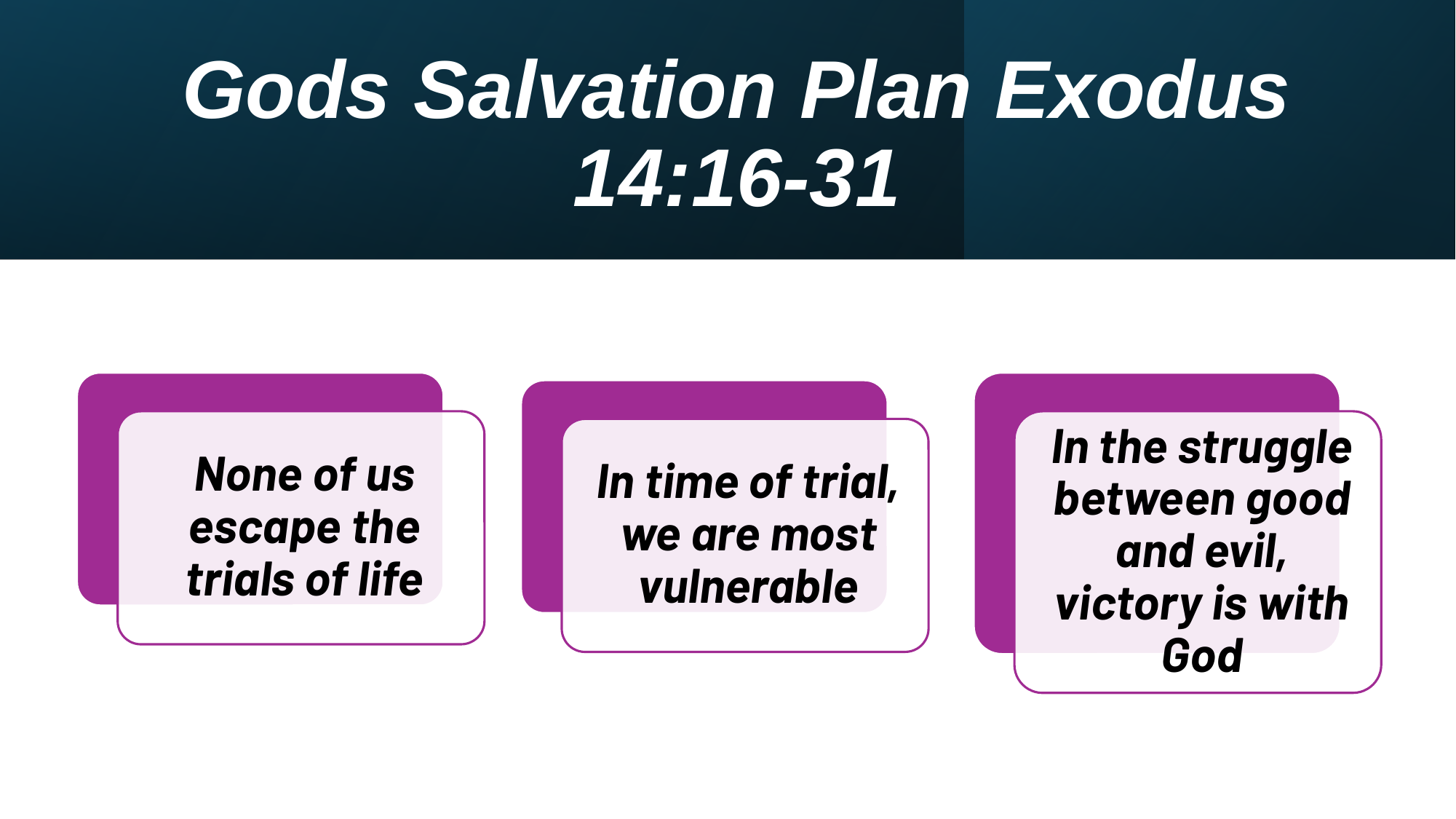

# Gods Salvation Plan Exodus 14:16-31
None of us escape the trials of life
In time of trial, we are most vulnerable
In the struggle between good and evil, victory is with God